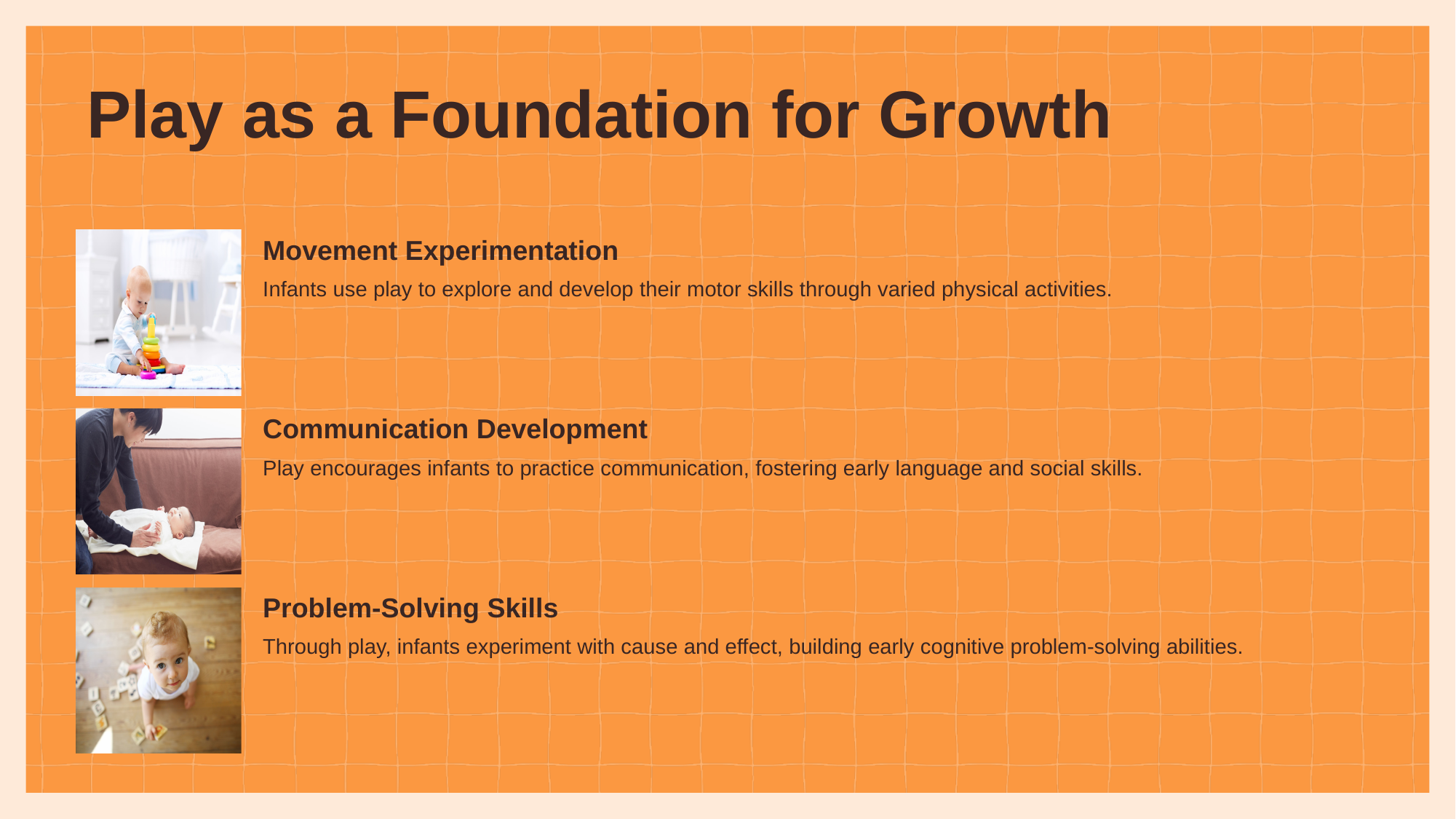

# Play as a Foundation for Growth
Movement Experimentation
Infants use play to explore and develop their motor skills through varied physical activities.
Communication Development
Play encourages infants to practice communication, fostering early language and social skills.
Problem-Solving Skills
Through play, infants experiment with cause and effect, building early cognitive problem-solving abilities.